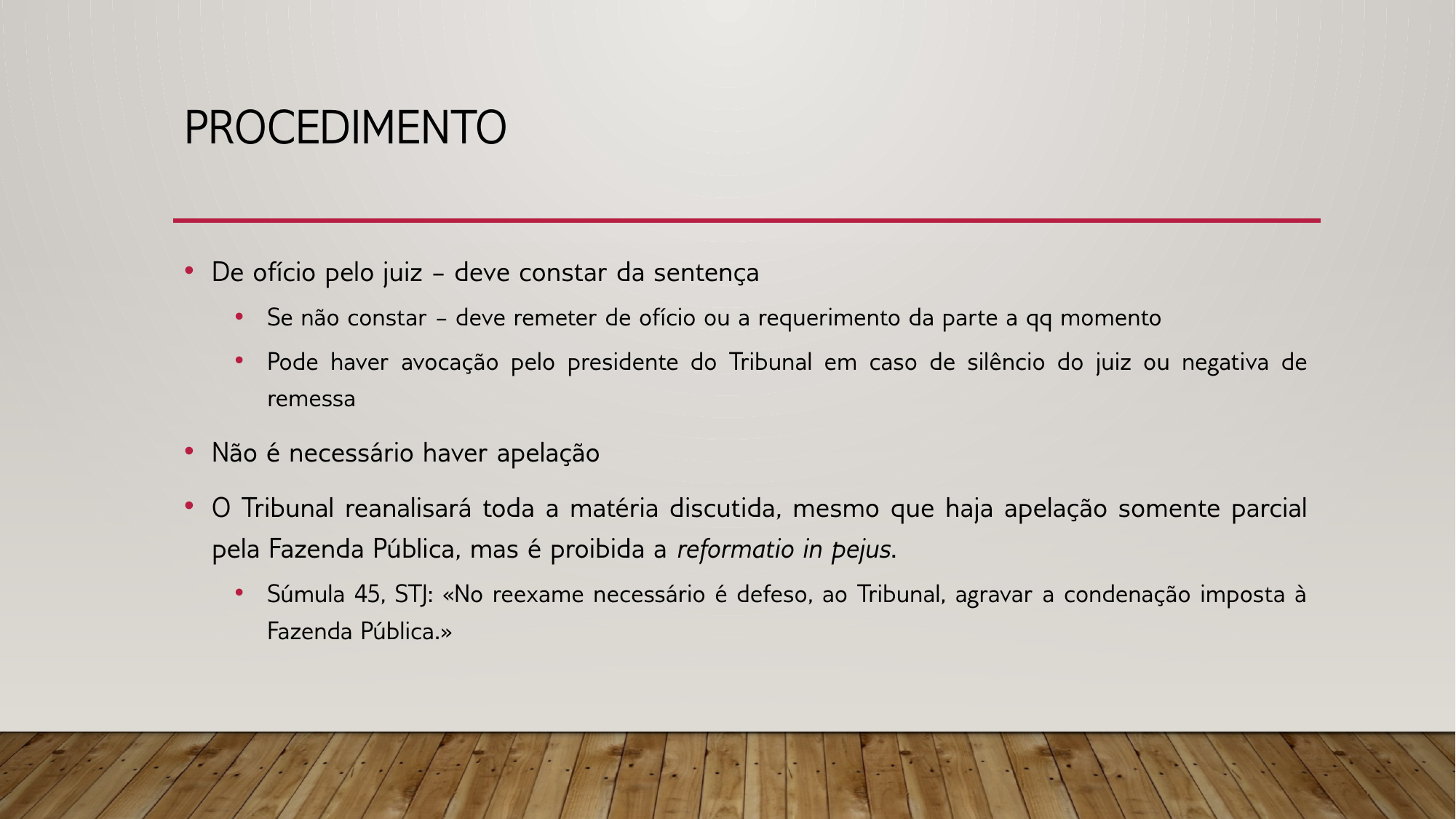

# pROCEDIMENTO
De ofício pelo juiz – deve constar da sentença
Se não constar – deve remeter de ofício ou a requerimento da parte a qq momento
Pode haver avocação pelo presidente do Tribunal em caso de silêncio do juiz ou negativa de remessa
Não é necessário haver apelação
O Tribunal reanalisará toda a matéria discutida, mesmo que haja apelação somente parcial pela Fazenda Pública, mas é proibida a reformatio in pejus.
Súmula 45, STJ: «No reexame necessário é defeso, ao Tribunal, agravar a condenação imposta à Fazenda Pública.»